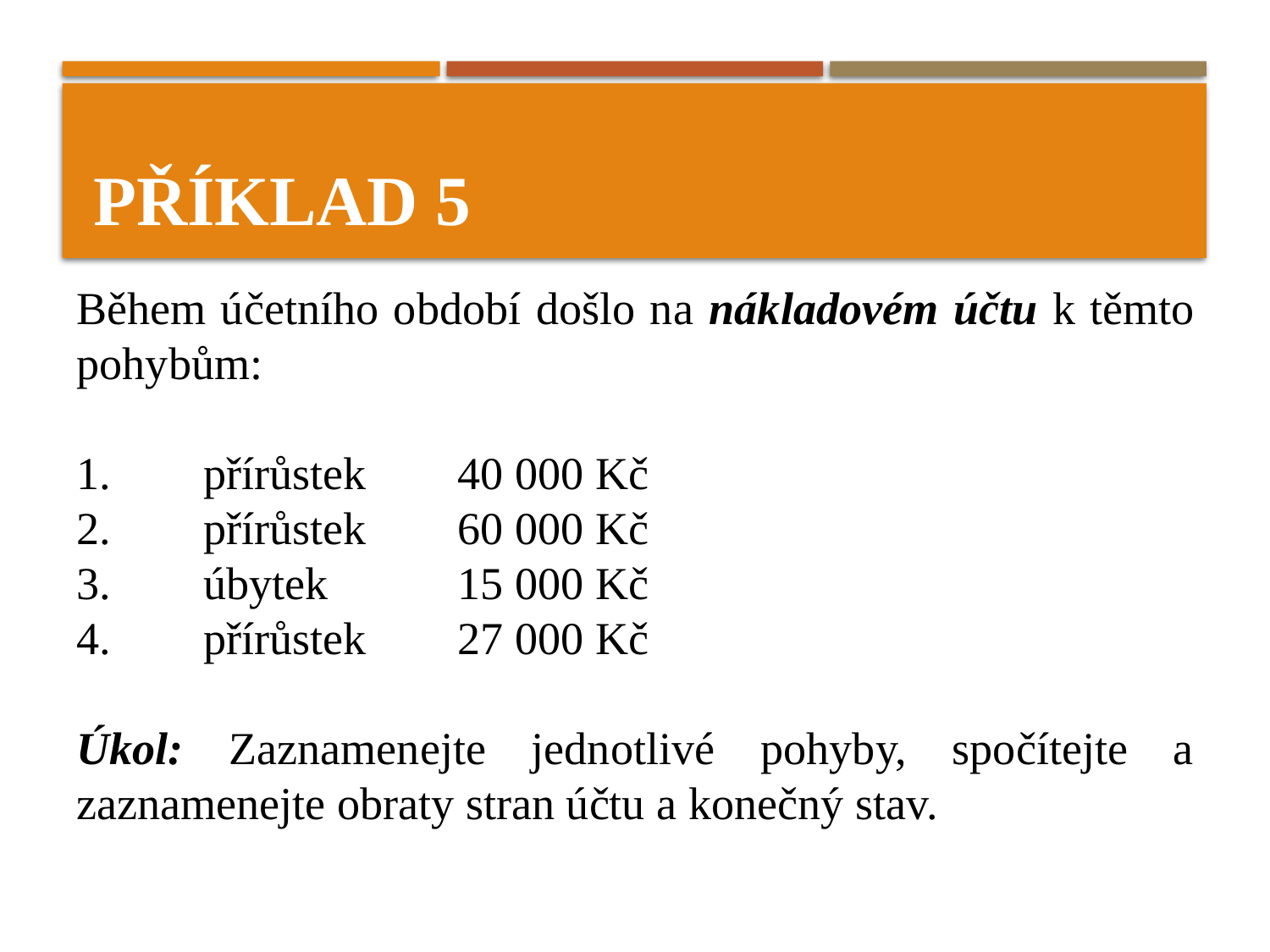

# Příklad 5
Během účetního období došlo na nákladovém účtu k těmto pohybům:

1.	přírůstek 	40 000 Kč
2.	přírůstek 	60 000 Kč
3.	úbytek	 	15 000 Kč
4.	přírůstek 	27 000 Kč

Úkol: Zaznamenejte jednotlivé pohyby, spočítejte a zaznamenejte obraty stran účtu a konečný stav.